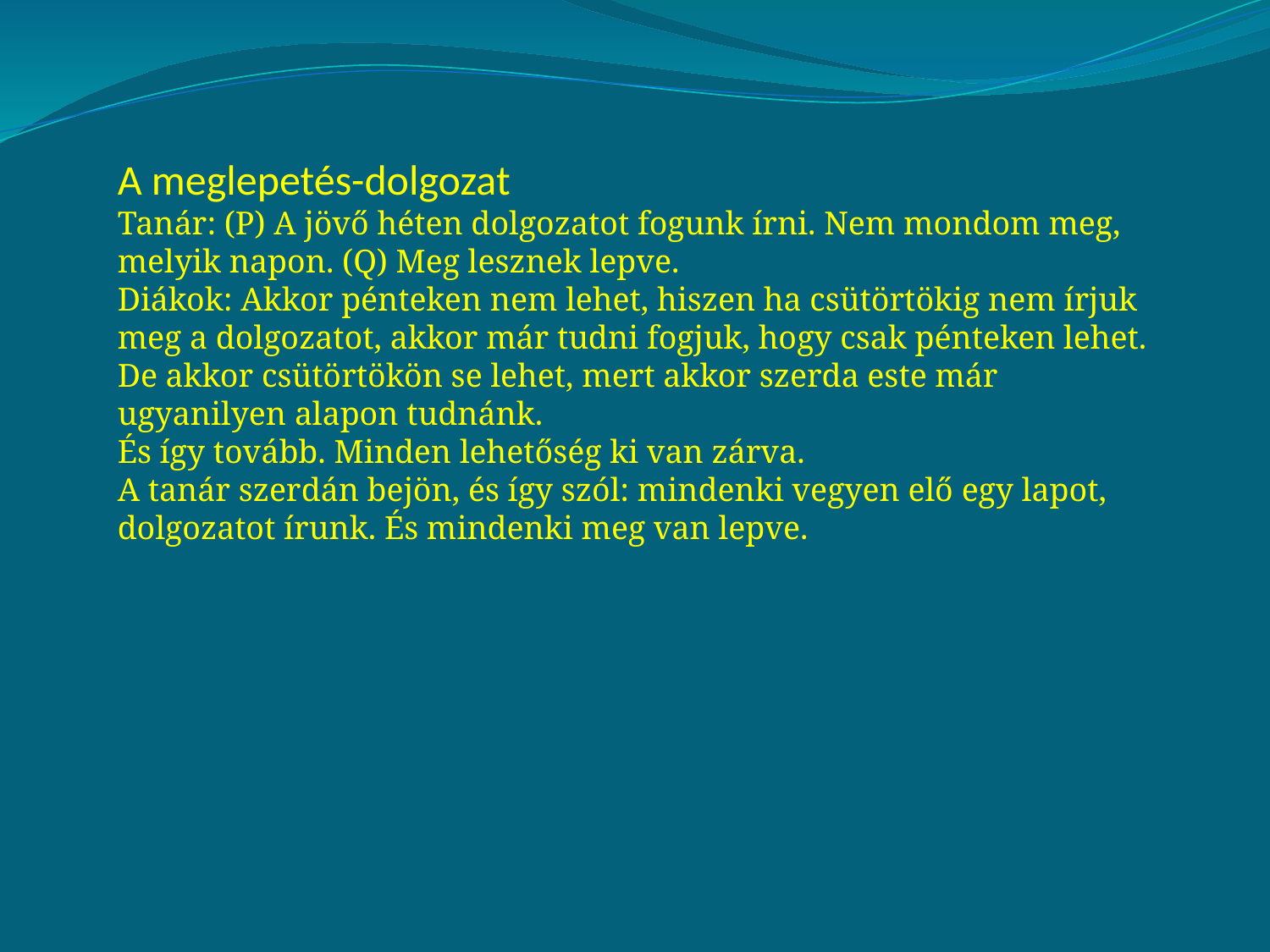

A meglepetés-dolgozat
Tanár: (P) A jövő héten dolgozatot fogunk írni. Nem mondom meg, melyik napon. (Q) Meg lesznek lepve.
Diákok: Akkor pénteken nem lehet, hiszen ha csütörtökig nem írjuk meg a dolgozatot, akkor már tudni fogjuk, hogy csak pénteken lehet.
De akkor csütörtökön se lehet, mert akkor szerda este már ugyanilyen alapon tudnánk.
És így tovább. Minden lehetőség ki van zárva.
A tanár szerdán bejön, és így szól: mindenki vegyen elő egy lapot, dolgozatot írunk. És mindenki meg van lepve.